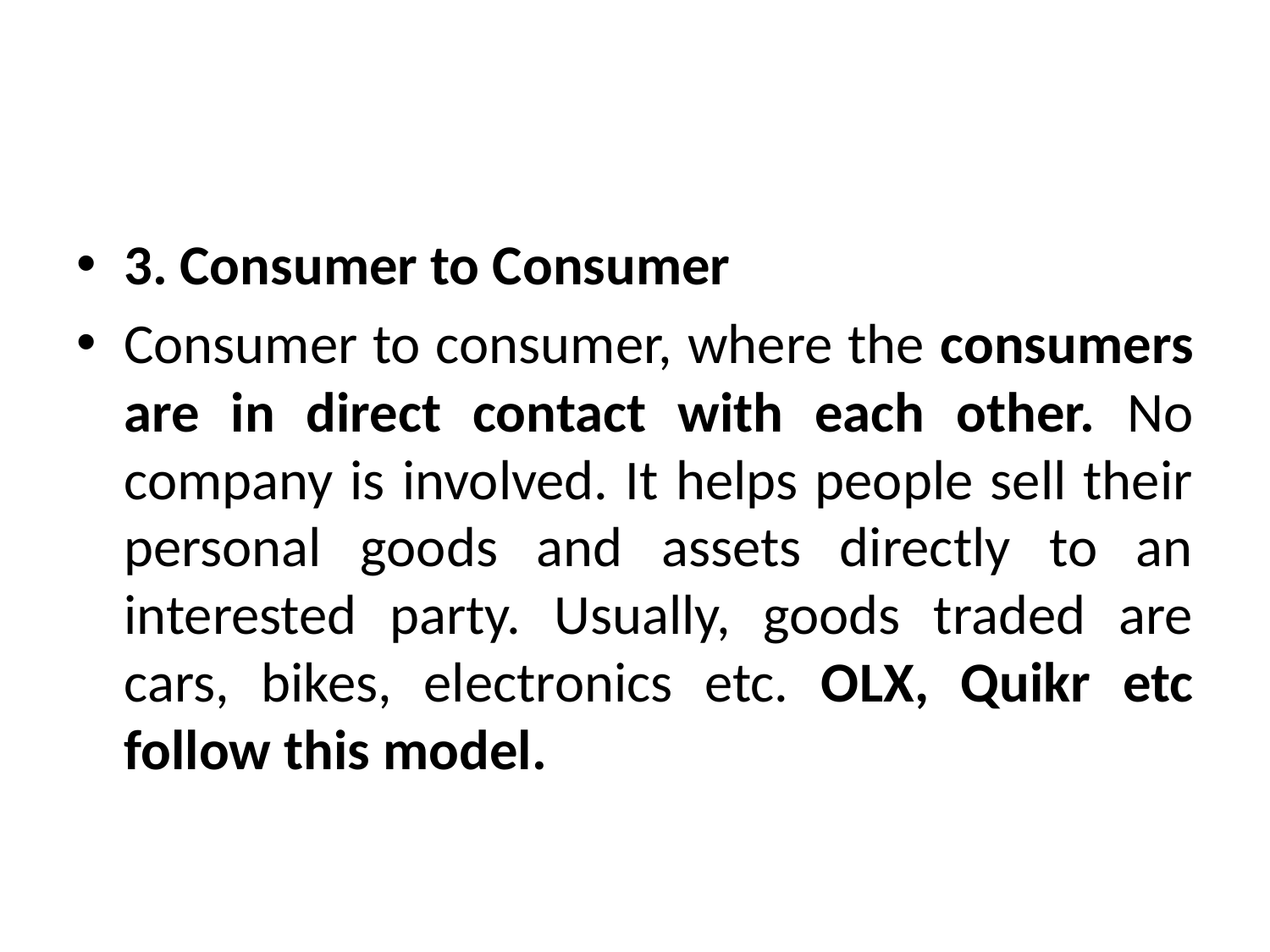

#
3. Consumer to Consumer
Consumer to consumer, where the consumers are in direct contact with each other. No company is involved. It helps people sell their personal goods and assets directly to an interested party. Usually, goods traded are cars, bikes, electronics etc. OLX, Quikr etc follow this model.